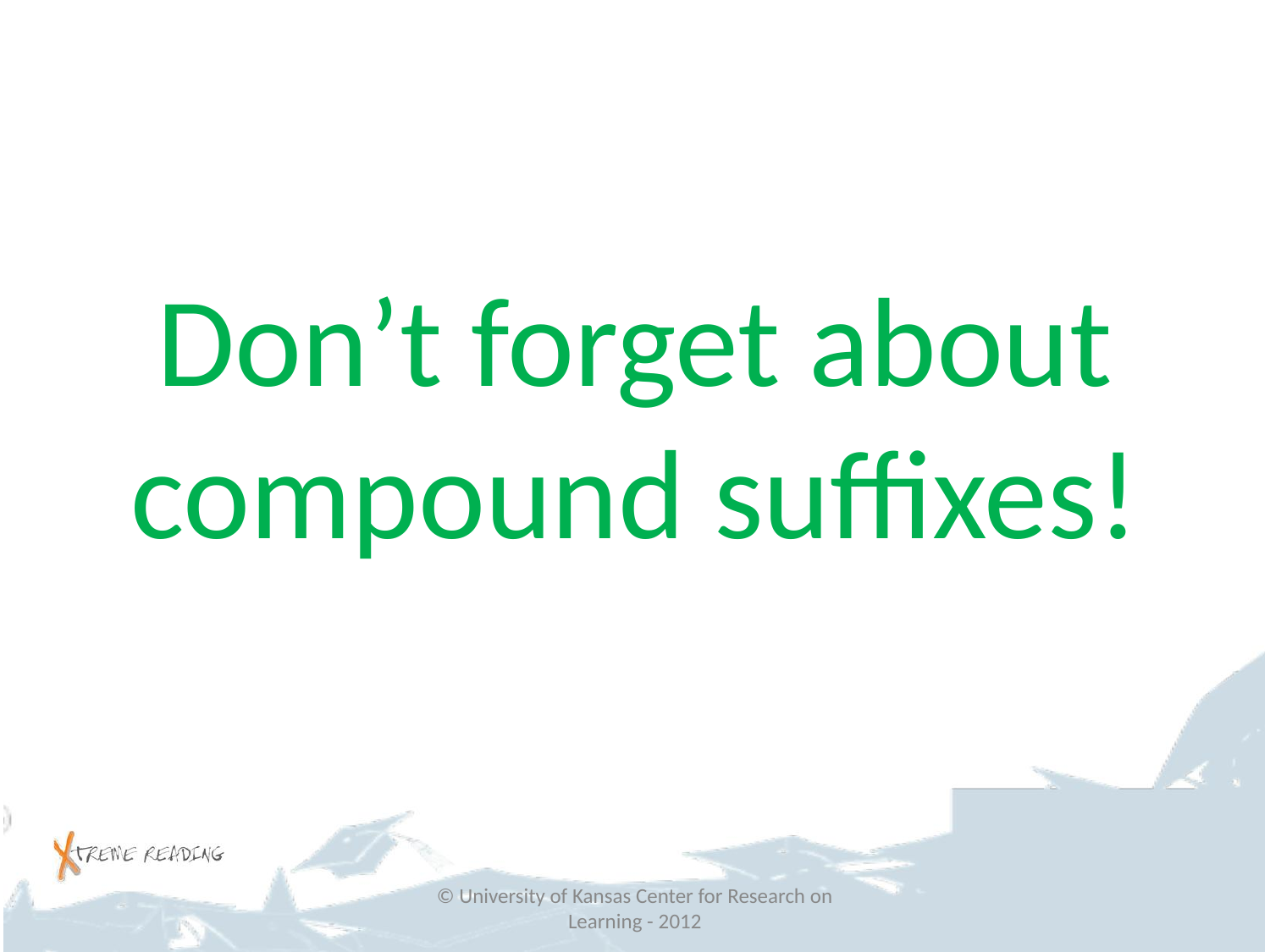

#
Don’t forget about compound suffixes!
© University of Kansas Center for Research on Learning - 2012